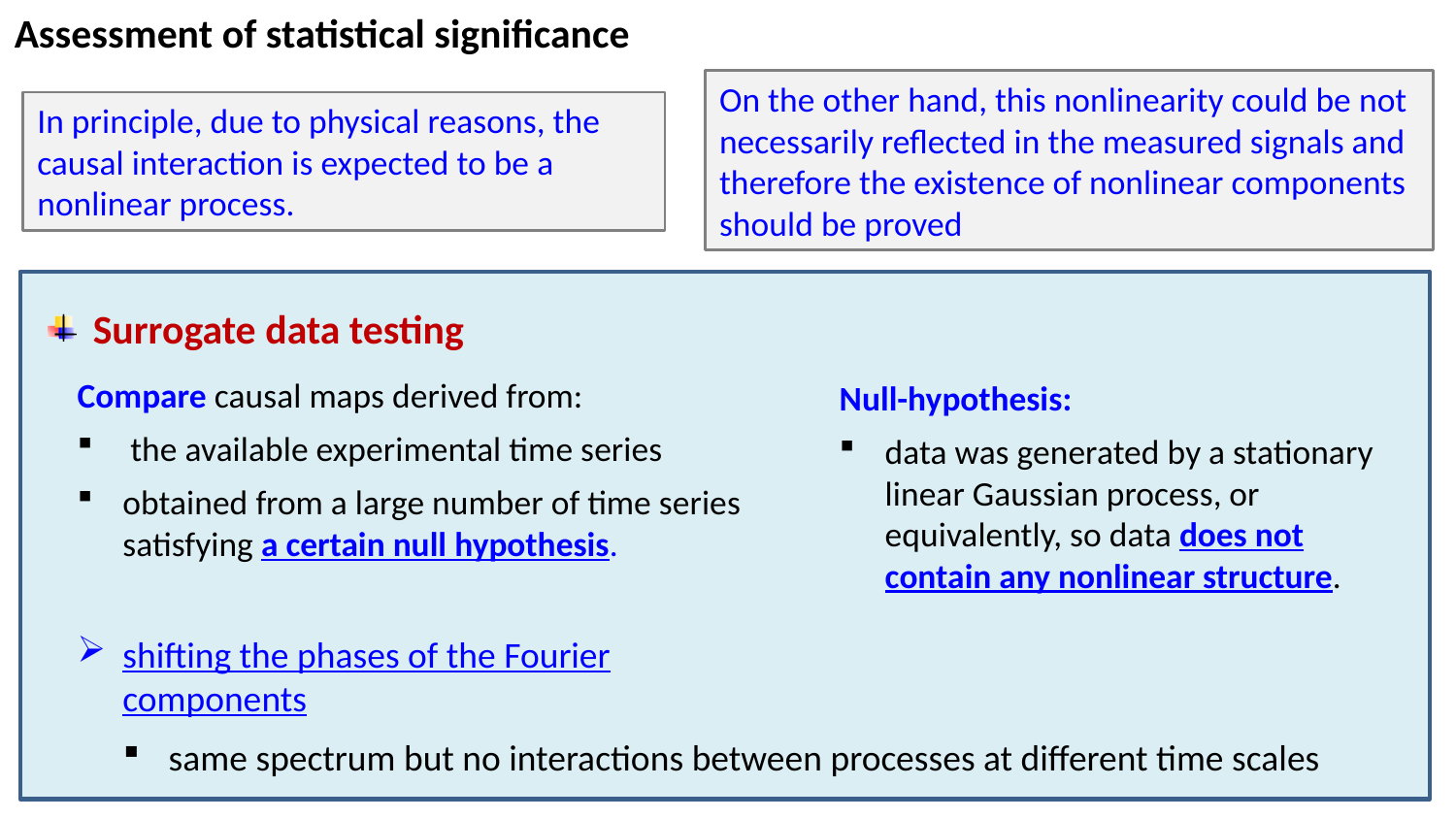

Assessment of statistical significance
On the other hand, this nonlinearity could be not necessarily reflected in the measured signals and therefore the existence of nonlinear components should be proved
In principle, due to physical reasons, the causal interaction is expected to be a nonlinear process.

Surrogate data testing
Compare causal maps derived from:
 the available experimental time series
obtained from a large number of time series satisfying a certain null hypothesis.
Null-hypothesis:
data was generated by a stationary linear Gaussian process, or equivalently, so data does not contain any nonlinear structure.
shifting the phases of the Fourier components
same spectrum but no interactions between processes at different time scales